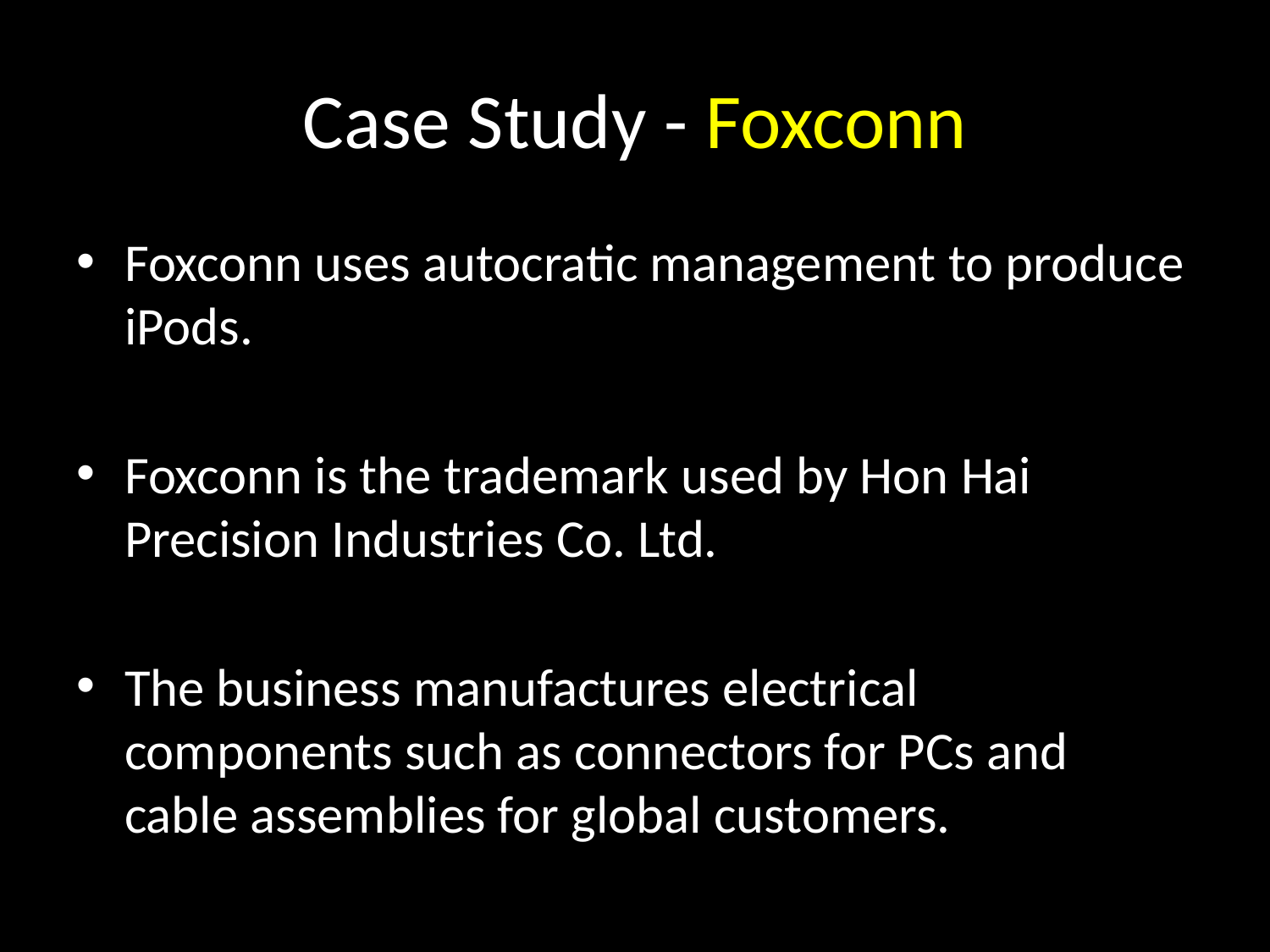

# Case Study - Foxconn
Foxconn uses autocratic management to produce iPods.

Foxconn is the trademark used by Hon Hai Precision Industries Co. Ltd.

The business manufactures electrical components such as connectors for PCs and cable assemblies for global customers.